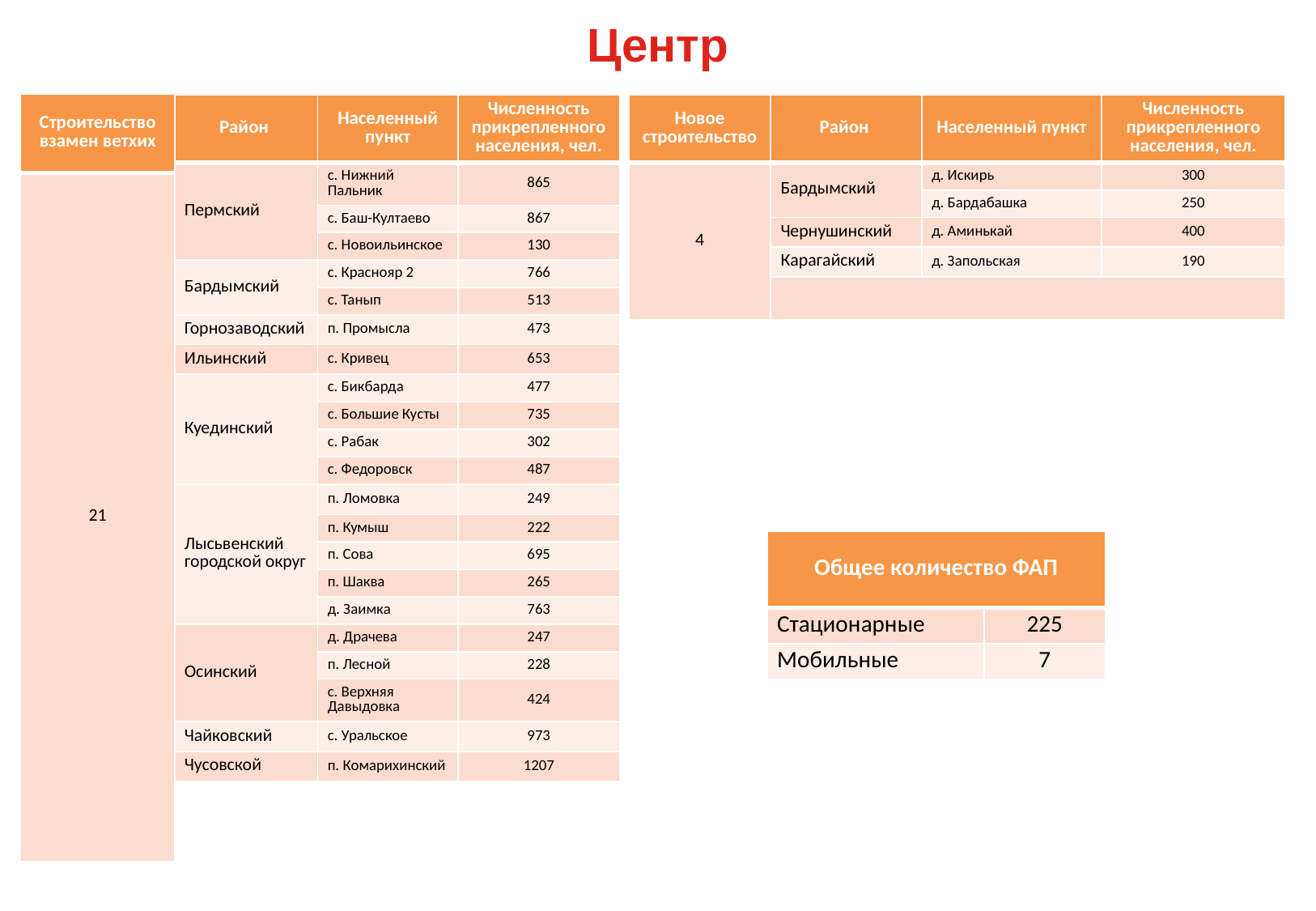

Центр
| Строительство взамен ветхих |
| --- |
| 21 |
| Район | Населенный пункт | Численность прикрепленного населения, чел. |
| --- | --- | --- |
| Пермский | с. Нижний Пальник | 865 |
|  | с. Баш-Култаево | 867 |
|  | с. Новоильинское | 130 |
| Бардымский | с. Краснояр 2 | 766 |
|  | с. Танып | 513 |
| Горнозаводский | п. Промысла | 473 |
| Ильинский | с. Кривец | 653 |
| Куединский | с. Бикбарда | 477 |
|  | с. Большие Кусты | 735 |
|  | с. Рабак | 302 |
|  | с. Федоровск | 487 |
| Лысьвенский городской округ | п. Ломовка | 249 |
|  | п. Кумыш | 222 |
|  | п. Сова | 695 |
|  | п. Шаква | 265 |
|  | д. Заимка | 763 |
| Осинский | д. Драчева | 247 |
|  | п. Лесной | 228 |
|  | с. Верхняя Давыдовка | 424 |
| Чайковский | с. Уральское | 973 |
| Чусовской | п. Комарихинский | 1207 |
| Новое строительство | Район | Населенный пункт | Численность прикрепленного населения, чел. |
| --- | --- | --- | --- |
| 4 | Бардымский | д. Искирь | 300 |
|  |  | д. Бардабашка | 250 |
|  | Чернушинский | д. Аминькай | 400 |
|  | Карагайский | д. Запольская | 190 |
|  |  |  |  |
| Общее количество ФАП |  |
| --- | --- |
| Стационарные | 225 |
| Мобильные | 7 |